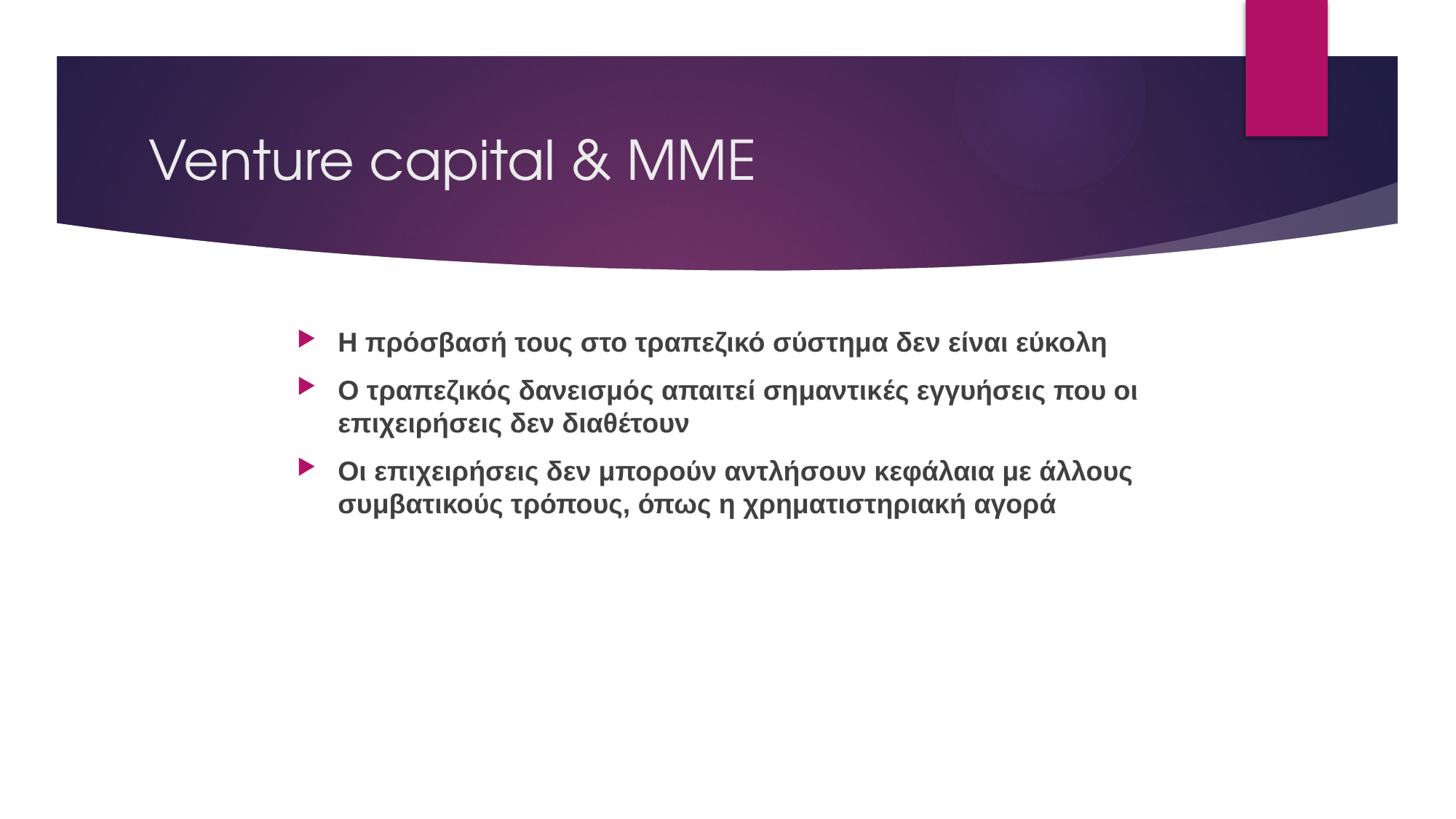

# Venture capital & MME
Η πρόσβασή τους στο τραπεζικό σύστημα δεν είναι εύκολη
Ο τραπεζικός δανεισμός απαιτεί σημαντικές εγγυήσεις που οι επιχειρήσεις δεν διαθέτουν
Οι επιχειρήσεις δεν μπορούν αντλήσουν κεφάλαια με άλλους συμβατικούς τρόπους, όπως η χρηματιστηριακή αγορά